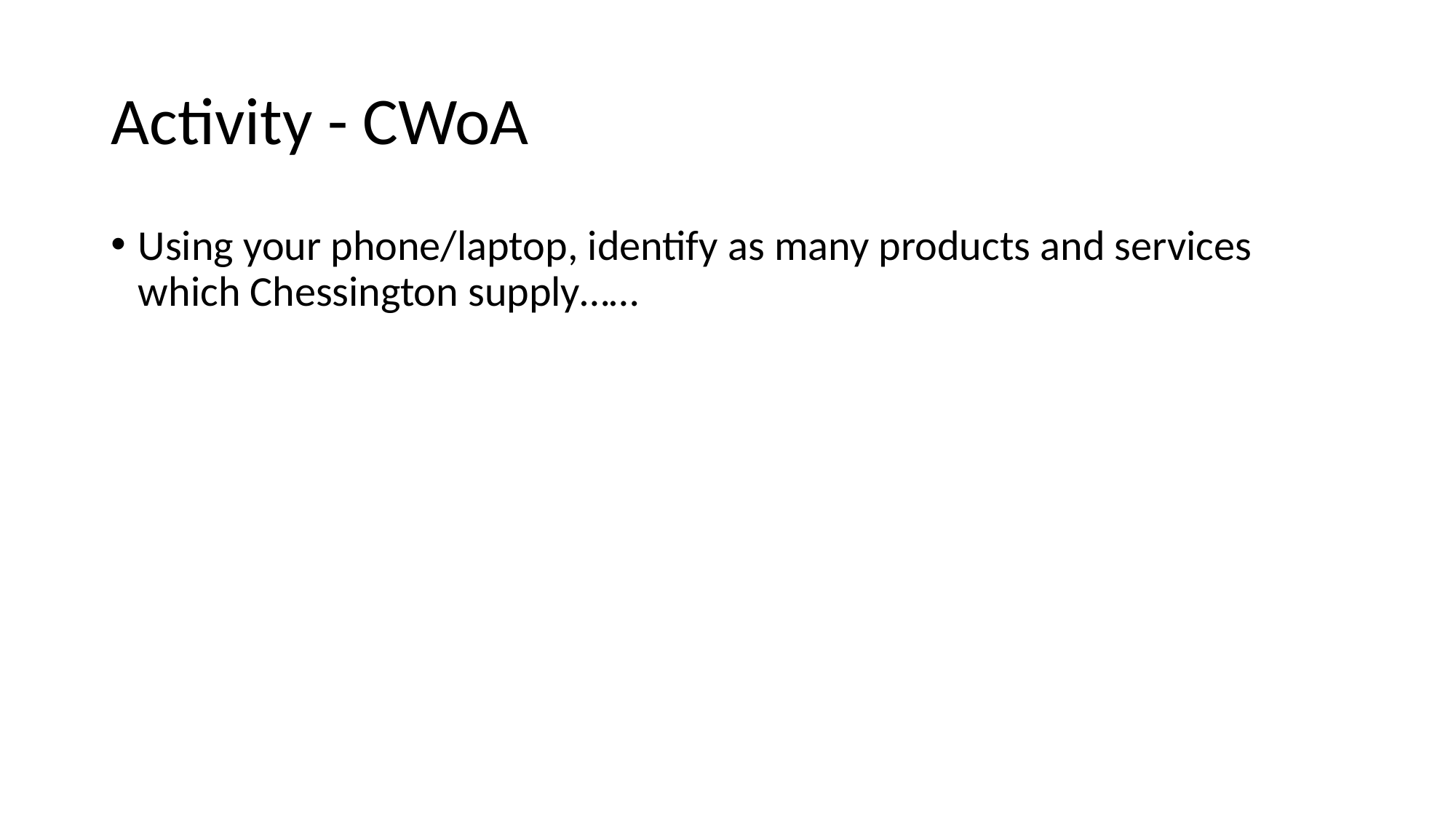

# Activity - CWoA
Using your phone/laptop, identify as many products and services which Chessington supply……